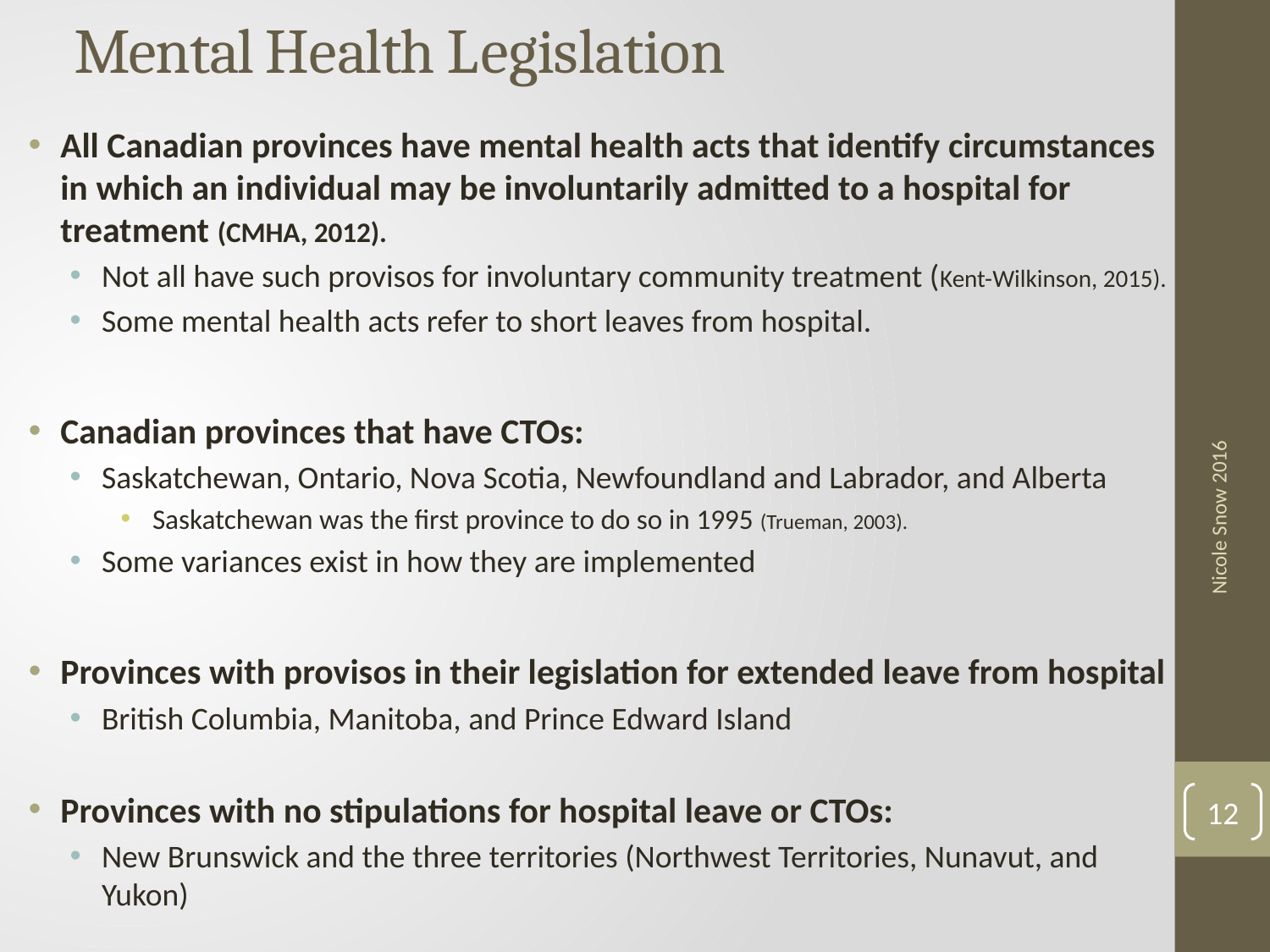

# Mental Health Legislation
All Canadian provinces have mental health acts that identify circumstances in which an individual may be involuntarily admitted to a hospital for treatment (CMHA, 2012).
Not all have such provisos for involuntary community treatment (Kent-Wilkinson, 2015).
Some mental health acts refer to short leaves from hospital.

Canadian provinces that have CTOs:
Saskatchewan, Ontario, Nova Scotia, Newfoundland and Labrador, and Alberta
Saskatchewan was the first province to do so in 1995 (Trueman, 2003).
Some variances exist in how they are implemented

Provinces with provisos in their legislation for extended leave from hospital
British Columbia, Manitoba, and Prince Edward Island

Provinces with no stipulations for hospital leave or CTOs:
New Brunswick and the three territories (Northwest Territories, Nunavut, and Yukon)
Nicole Snow 2016
12